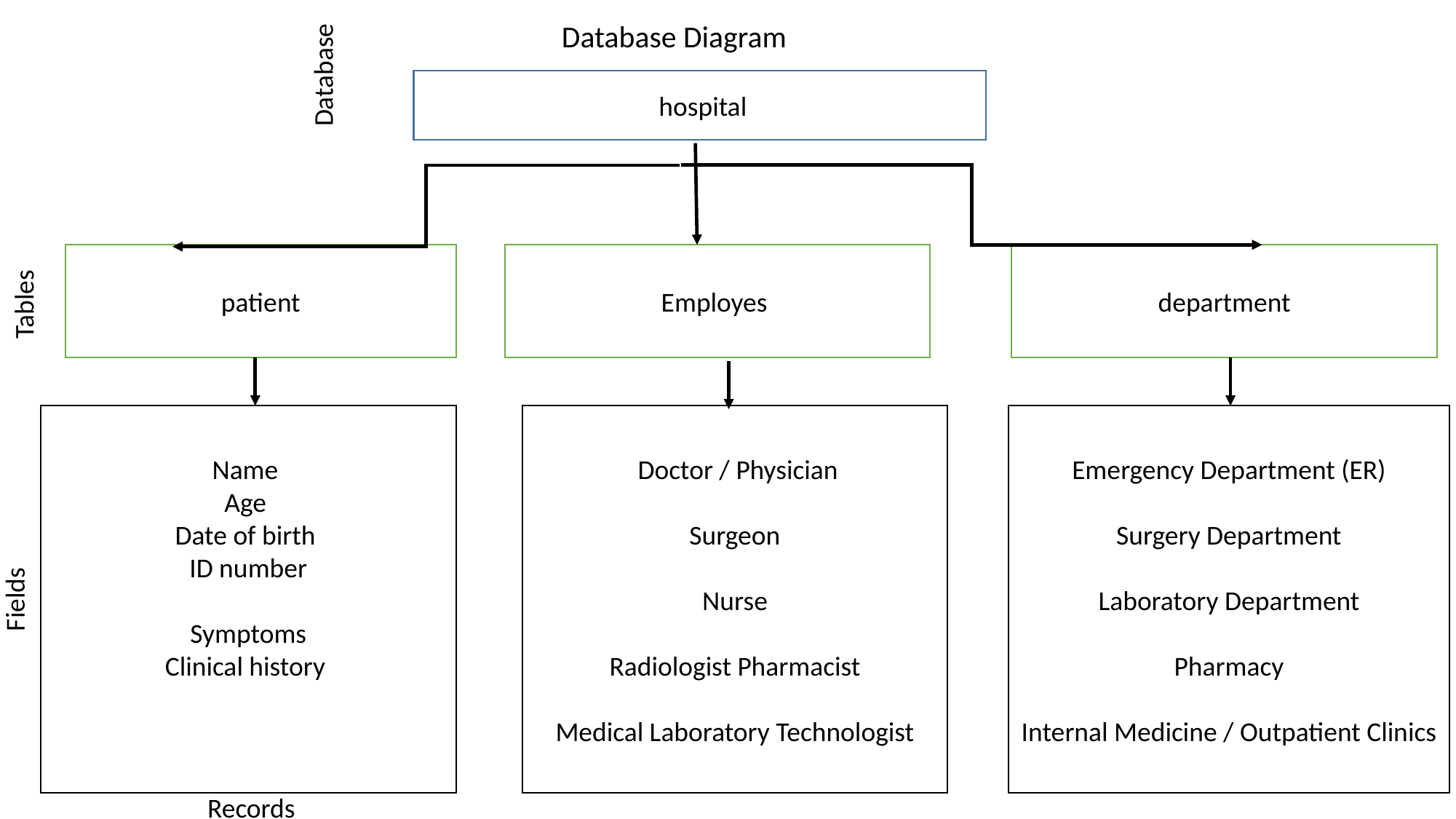

Database Diagram
Database
 hospital
patient
Employes
department
Tables
Name
Age
Date of birth
ID number

Symptoms
Clinical history

Emergency Department (ER)

Surgery Department

Laboratory Department

Pharmacy

Internal Medicine / Outpatient Clinics
 Doctor / Physician

Surgeon

Nurse

Radiologist Pharmacist

Medical Laboratory Technologist
Fields
Records